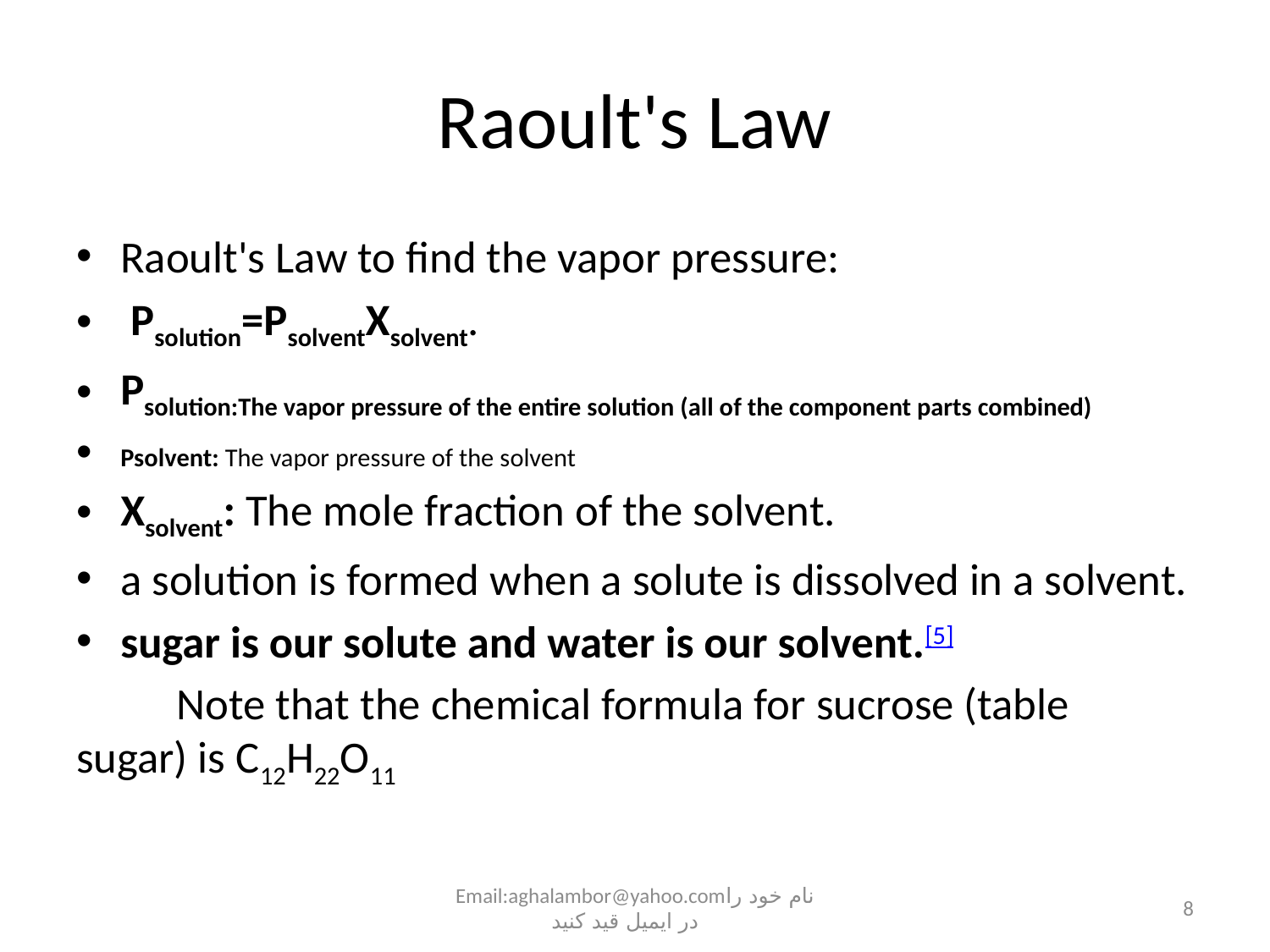

# Raoult's Law
Raoult's Law to find the vapor pressure:
 Psolution=PsolventXsolvent.
Psolution:The vapor pressure of the entire solution (all of the component parts combined)
Psolvent: The vapor pressure of the solvent
Xsolvent: The mole fraction of the solvent.
a solution is formed when a solute is dissolved in a solvent.
sugar is our solute and water is our solvent.[5]
	Note that the chemical formula for sucrose (table 	sugar) is C12H22O11

Email:aghalambor@yahoo.comنام خود را در ایمیل قید کنید
8